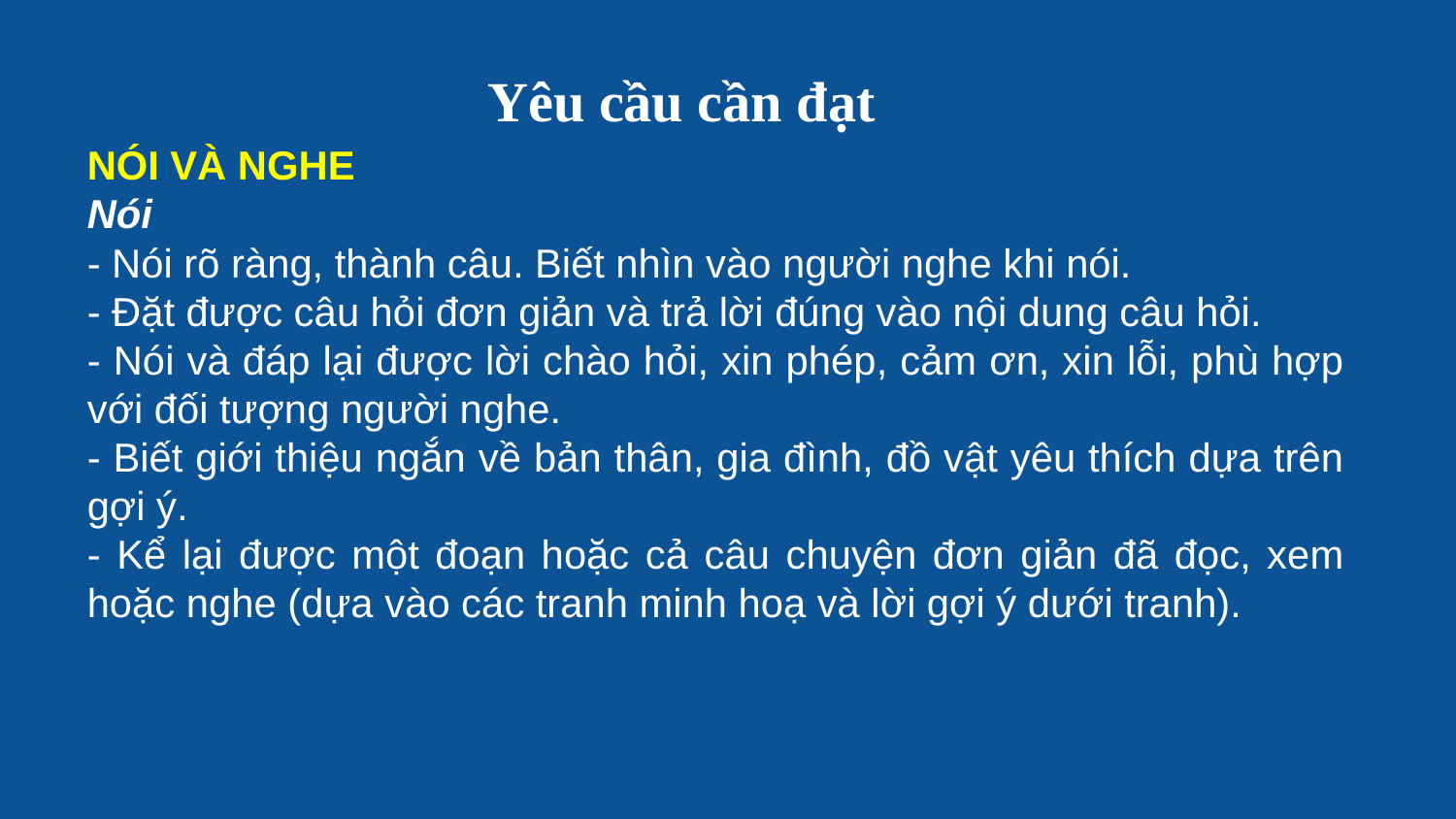

Yêu cầu cần đạt
NÓI VÀ NGHE
Nói
- Nói rõ ràng, thành câu. Biết nhìn vào người nghe khi nói.
- Đặt được câu hỏi đơn giản và trả lời đúng vào nội dung câu hỏi.
- Nói và đáp lại được lời chào hỏi, xin phép, cảm ơn, xin lỗi, phù hợp với đối tượng người nghe.
- Biết giới thiệu ngắn về bản thân, gia đình, đồ vật yêu thích dựa trên gợi ý.
- Kể lại được một đoạn hoặc cả câu chuyện đơn giản đã đọc, xem hoặc nghe (dựa vào các tranh minh hoạ và lời gợi ý dưới tranh).